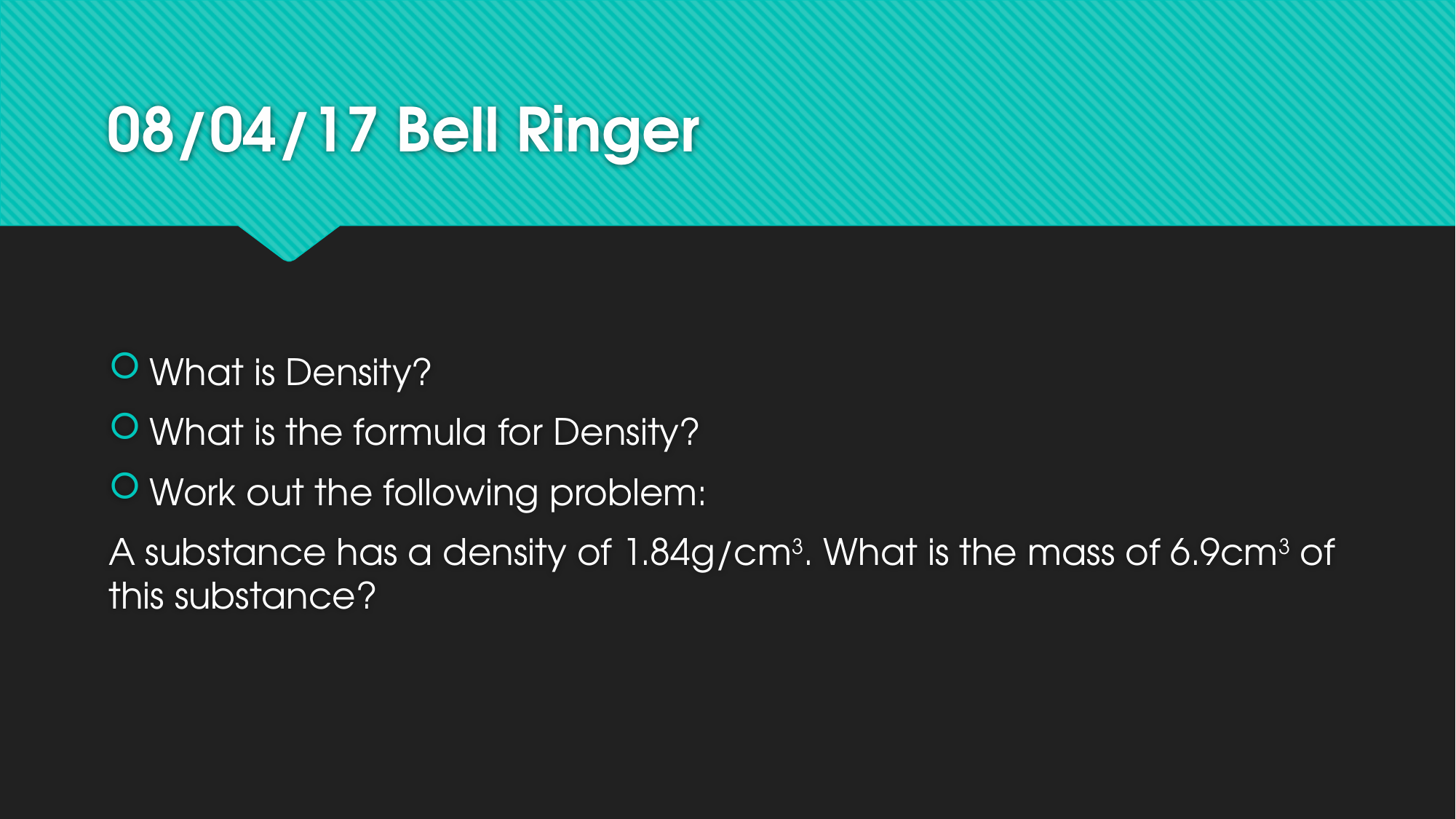

# 08/04/17 Bell Ringer
What is Density?
What is the formula for Density?
Work out the following problem:
A substance has a density of 1.84g/cm3. What is the mass of 6.9cm3 of this substance?